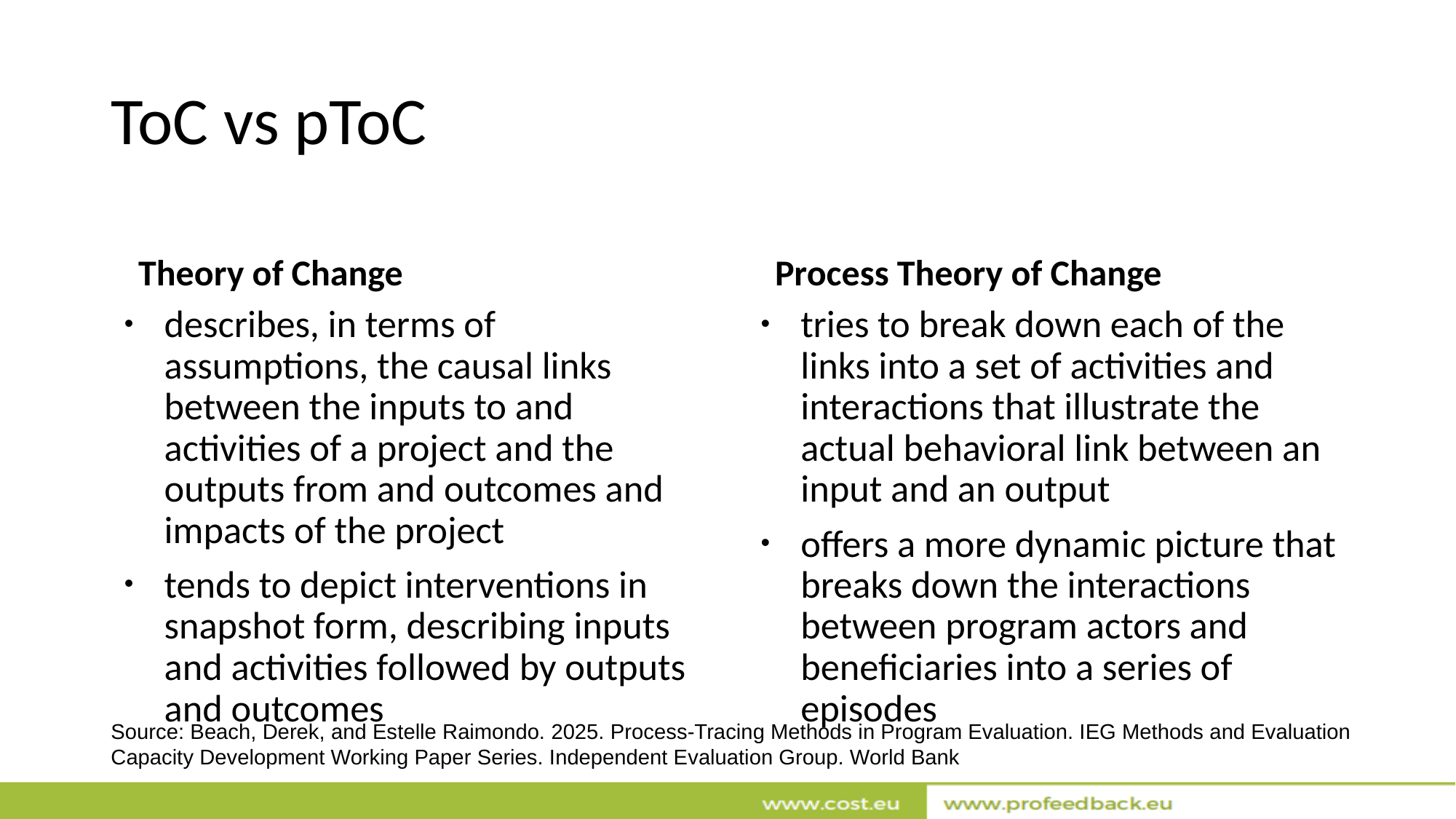

# ToC vs pToC
Theory of Change
Process Theory of Change
describes, in terms of assumptions, the causal links between the inputs to and activities of a project and the outputs from and outcomes and impacts of the project
tends to depict interventions in snapshot form, describing inputs and activities followed by outputs and outcomes
tries to break down each of the links into a set of activities and interactions that illustrate the actual behavioral link between an input and an output
offers a more dynamic picture that breaks down the interactions between program actors and beneficiaries into a series of episodes
Source: Beach, Derek, and Estelle Raimondo. 2025. Process-Tracing Methods in Program Evaluation. IEG Methods and Evaluation Capacity Development Working Paper Series. Independent Evaluation Group. World Bank